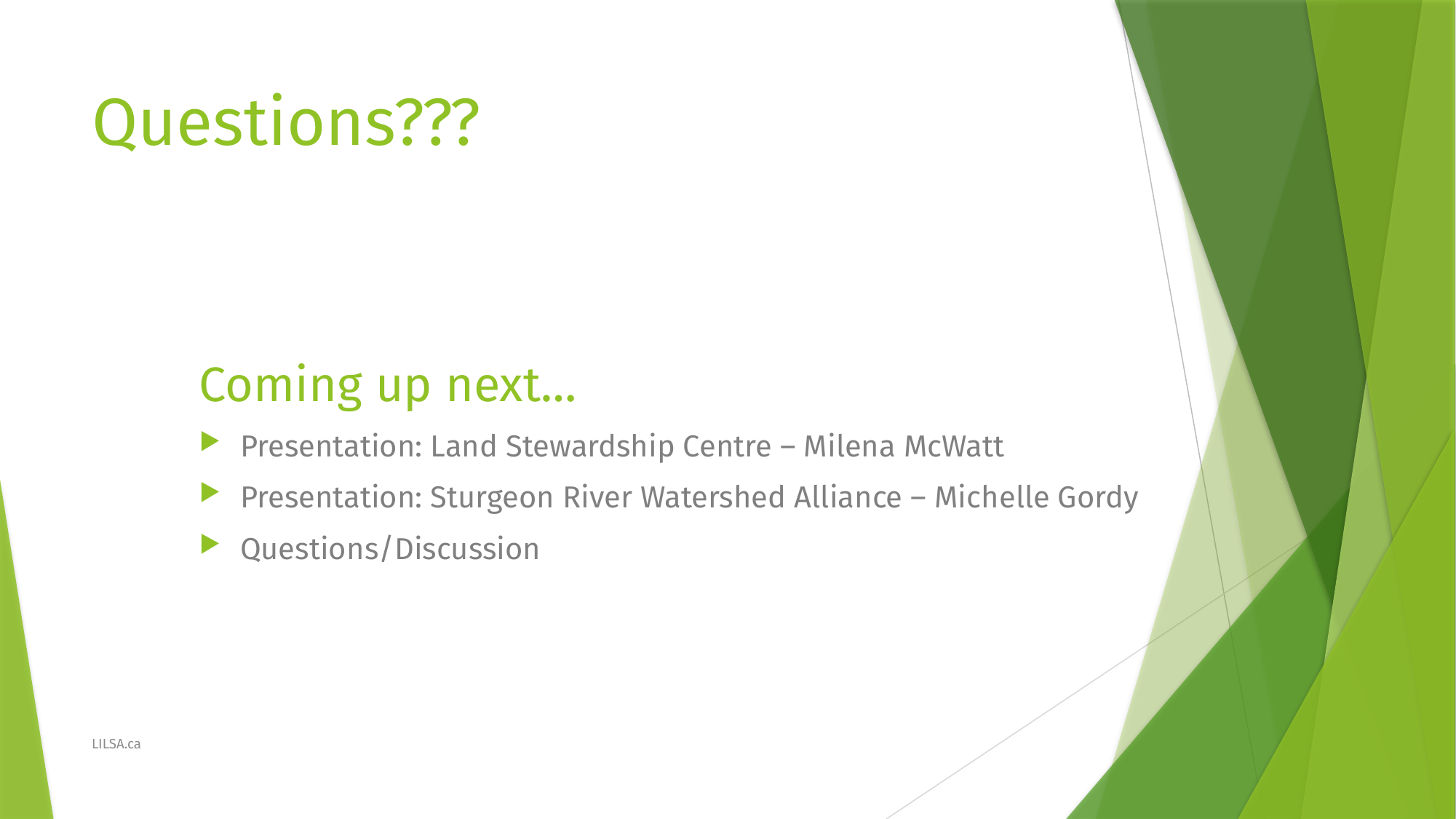

# Questions???
Coming up next…
Presentation: Land Stewardship Centre – Milena McWatt
Presentation: Sturgeon River Watershed Alliance – Michelle Gordy
Questions/Discussion
LILSA.ca